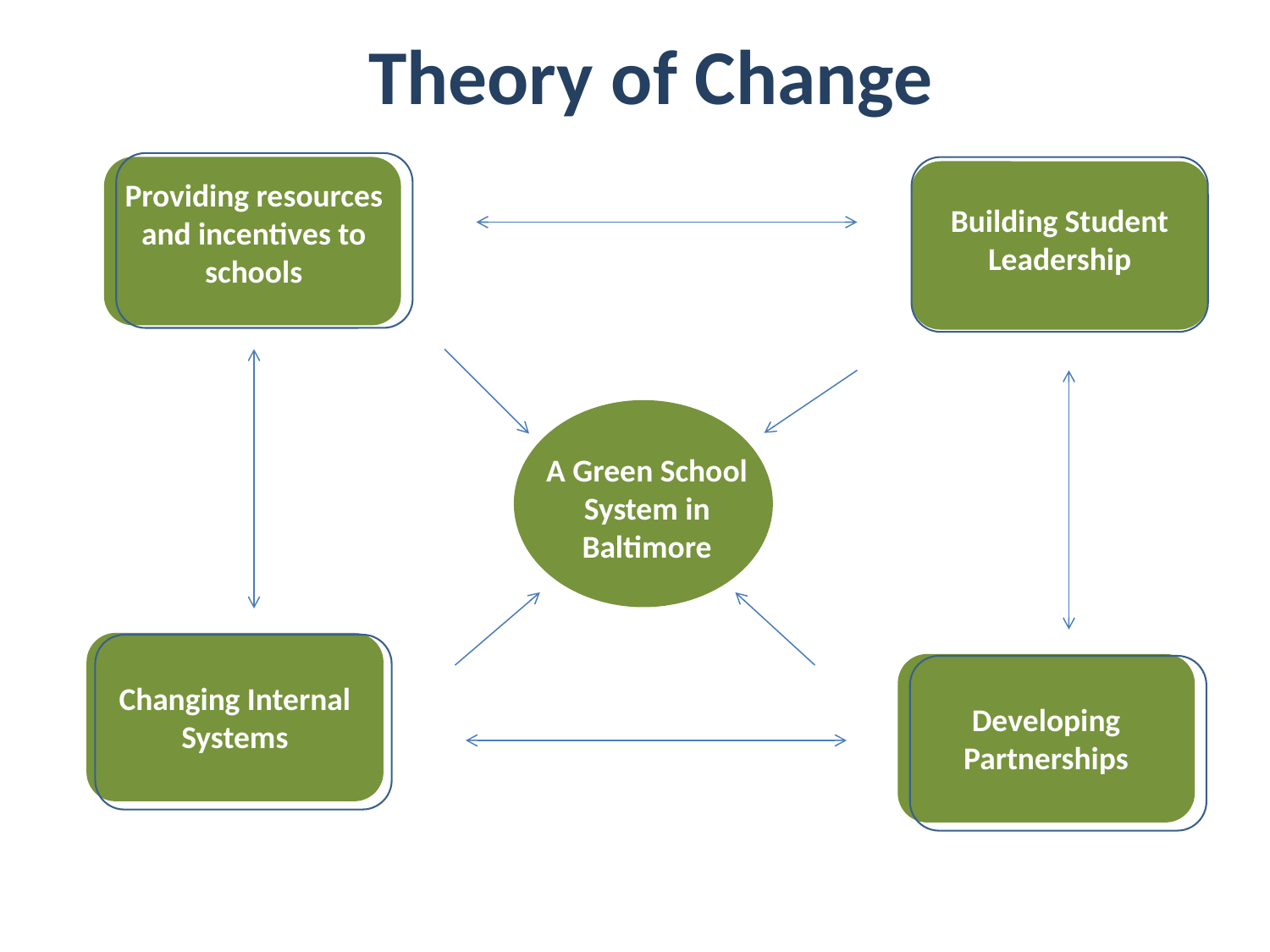

Theory of Change

Providing resources and incentives to schools

Building Student Leadership

A Green School System in Baltimore
Changing Internal Systems

Developing Outside Partnerships
Developing Partnerships